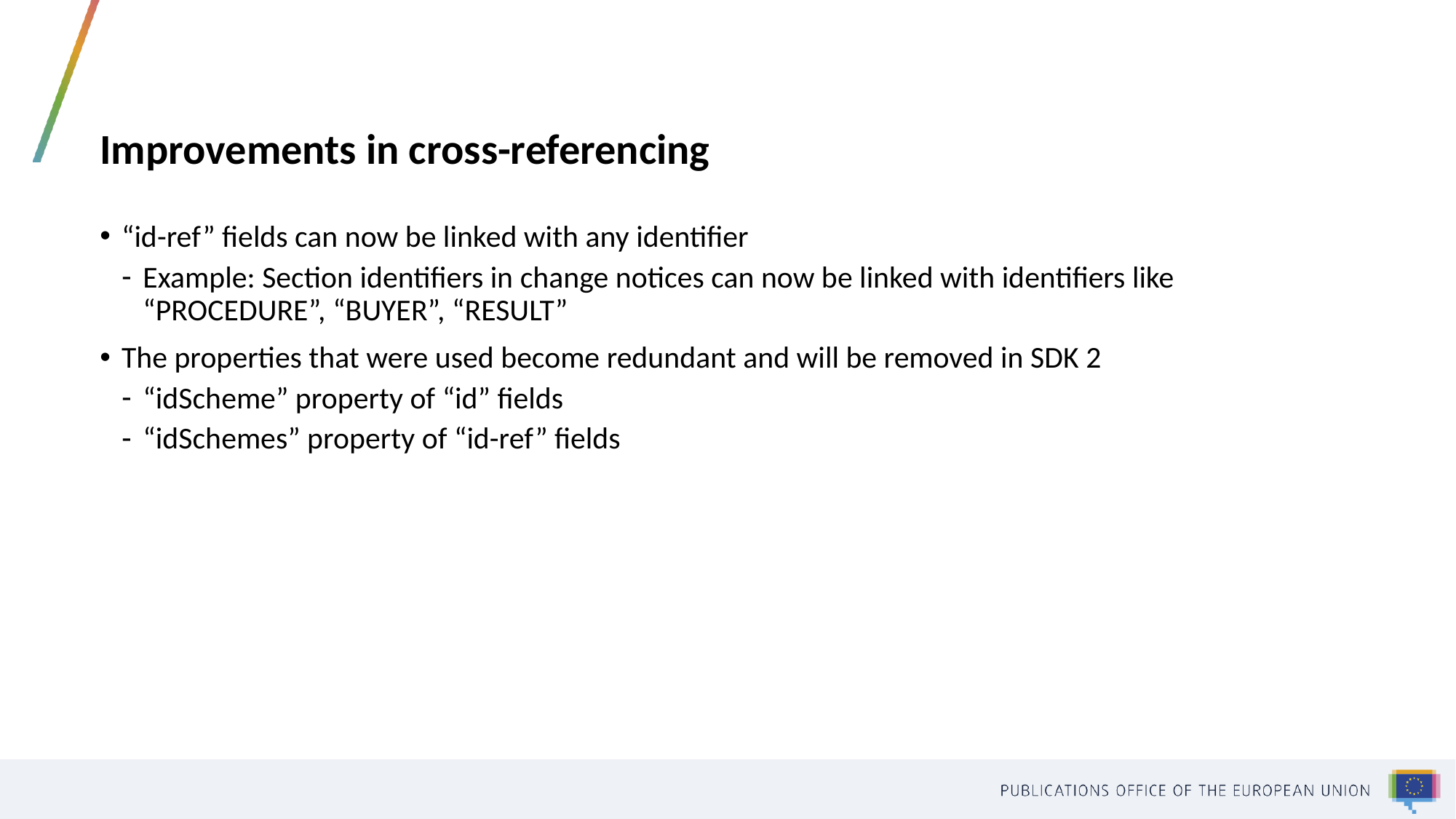

# Improvements in cross-referencing
“id-ref” fields can now be linked with any identifier
Example: Section identifiers in change notices can now be linked with identifiers like “PROCEDURE”, “BUYER”, “RESULT”
The properties that were used become redundant and will be removed in SDK 2
“idScheme” property of “id” fields
“idSchemes” property of “id-ref” fields